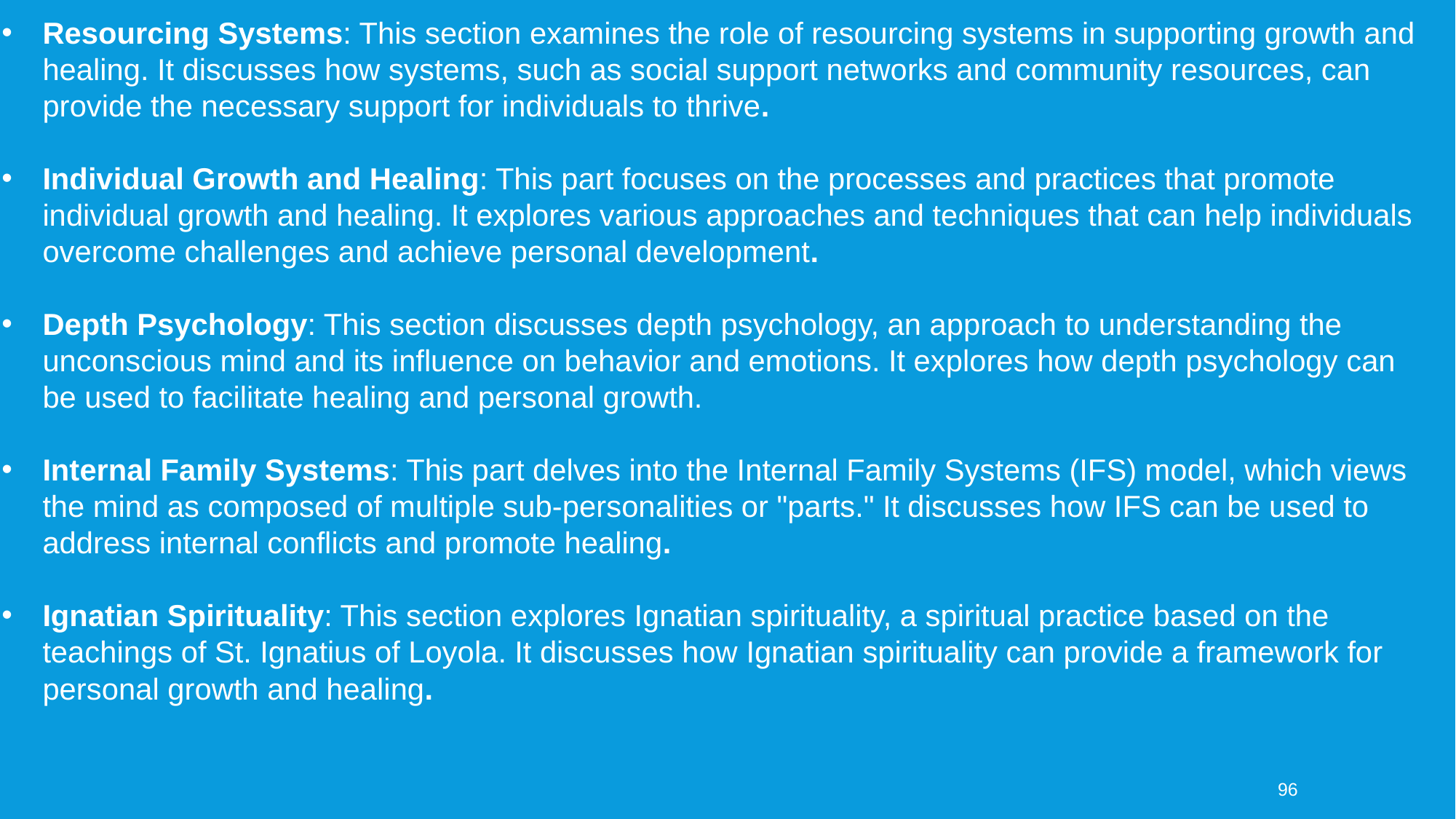

Resourcing Systems: This section examines the role of resourcing systems in supporting growth and healing. It discusses how systems, such as social support networks and community resources, can provide the necessary support for individuals to thrive.

Individual Growth and Healing: This part focuses on the processes and practices that promote individual growth and healing. It explores various approaches and techniques that can help individuals overcome challenges and achieve personal development.

Depth Psychology: This section discusses depth psychology, an approach to understanding the unconscious mind and its influence on behavior and emotions. It explores how depth psychology can be used to facilitate healing and personal growth.

Internal Family Systems: This part delves into the Internal Family Systems (IFS) model, which views the mind as composed of multiple sub-personalities or "parts." It discusses how IFS can be used to address internal conflicts and promote healing.

Ignatian Spirituality: This section explores Ignatian spirituality, a spiritual practice based on the teachings of St. Ignatius of Loyola. It discusses how Ignatian spirituality can provide a framework for personal growth and healing.

96